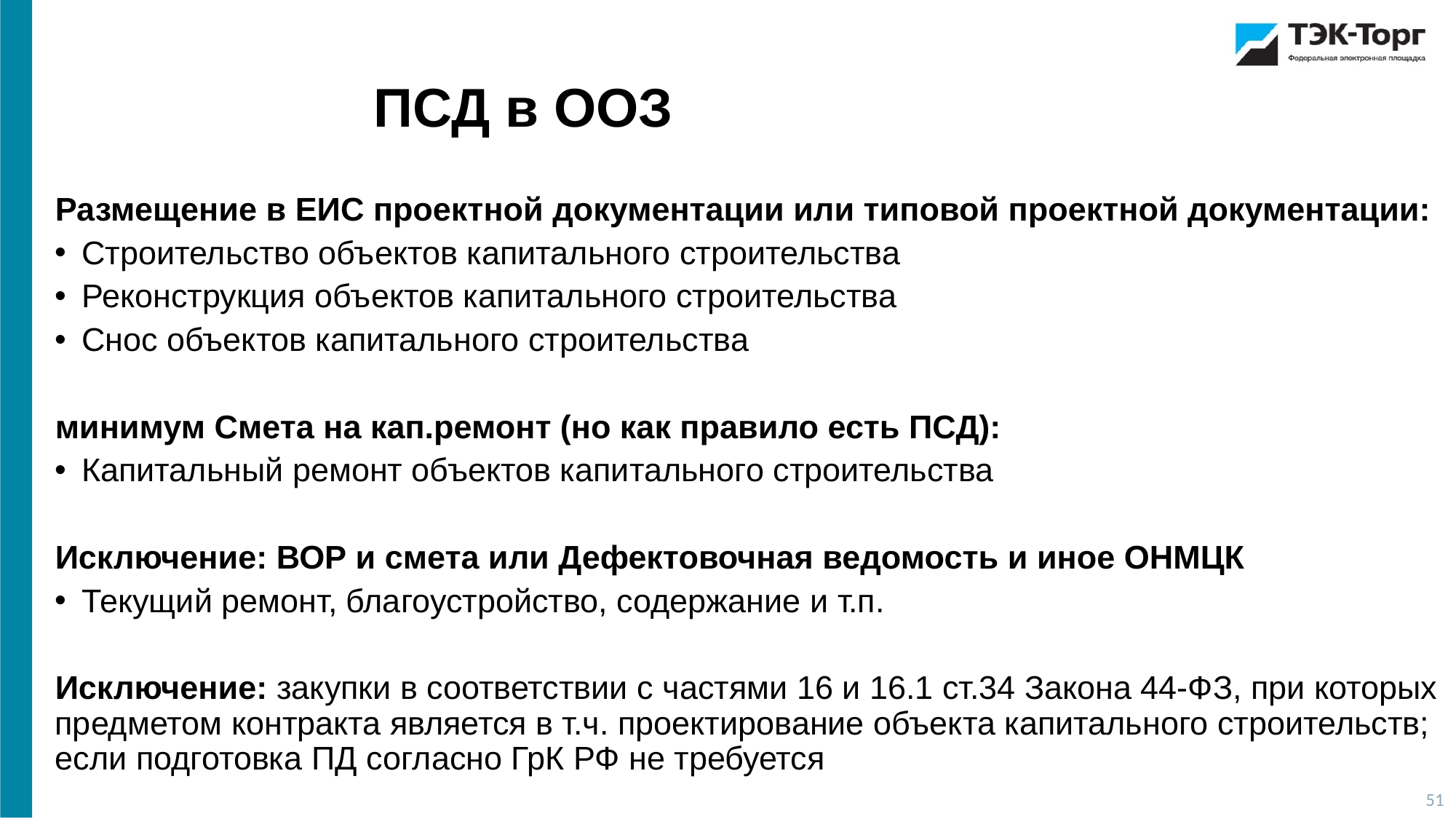

ПСД в ООЗ
Размещение в ЕИС проектной документации или типовой проектной документации:
Строительство объектов капитального строительства
Реконструкция объектов капитального строительства
Снос объектов капитального строительства

минимум Смета на кап.ремонт (но как правило есть ПСД):
Капитальный ремонт объектов капитального строительства

Исключение: ВОР и смета или Дефектовочная ведомость и иное ОНМЦК
Текущий ремонт, благоустройство, содержание и т.п.

Исключение: закупки в соответствии с частями 16 и 16.1 ст.34 Закона 44-ФЗ, при которых предметом контракта является в т.ч. проектирование объекта капитального строительств; если подготовка ПД согласно ГрК РФ не требуется